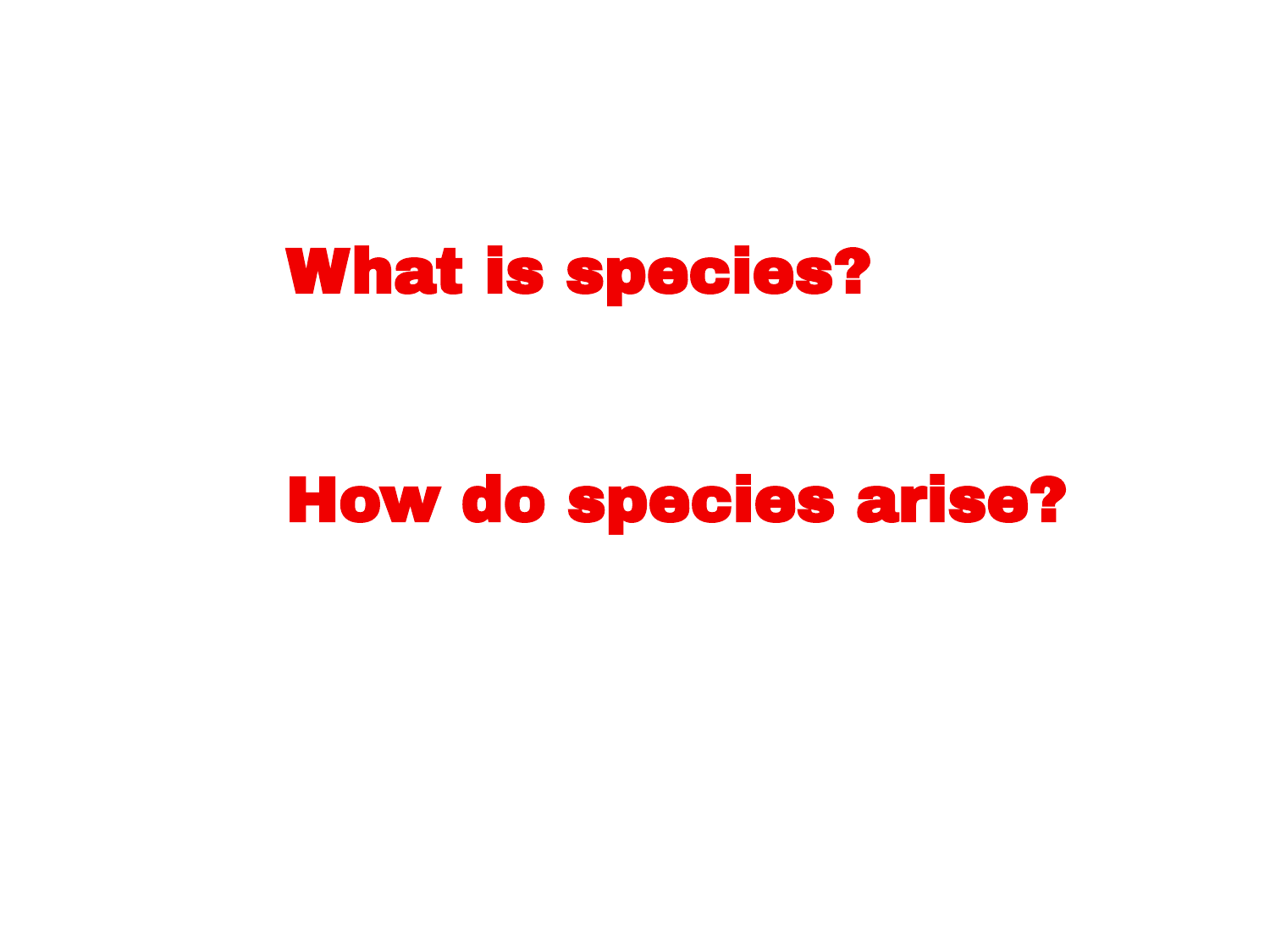

What is species?

How do species arise?